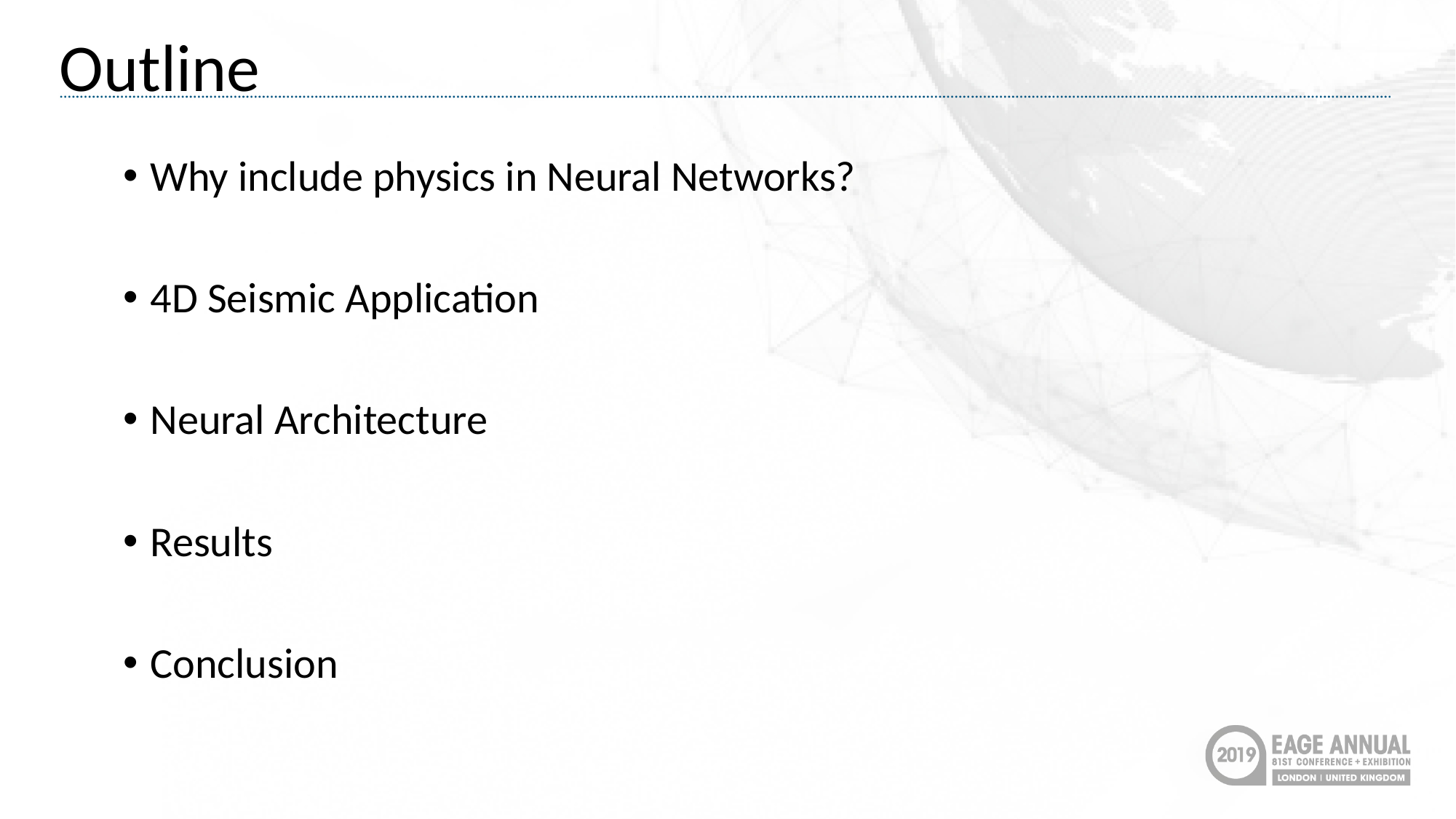

# Outline
Why include physics in Neural Networks?

4D Seismic Application

Neural Architecture

Results

Conclusion